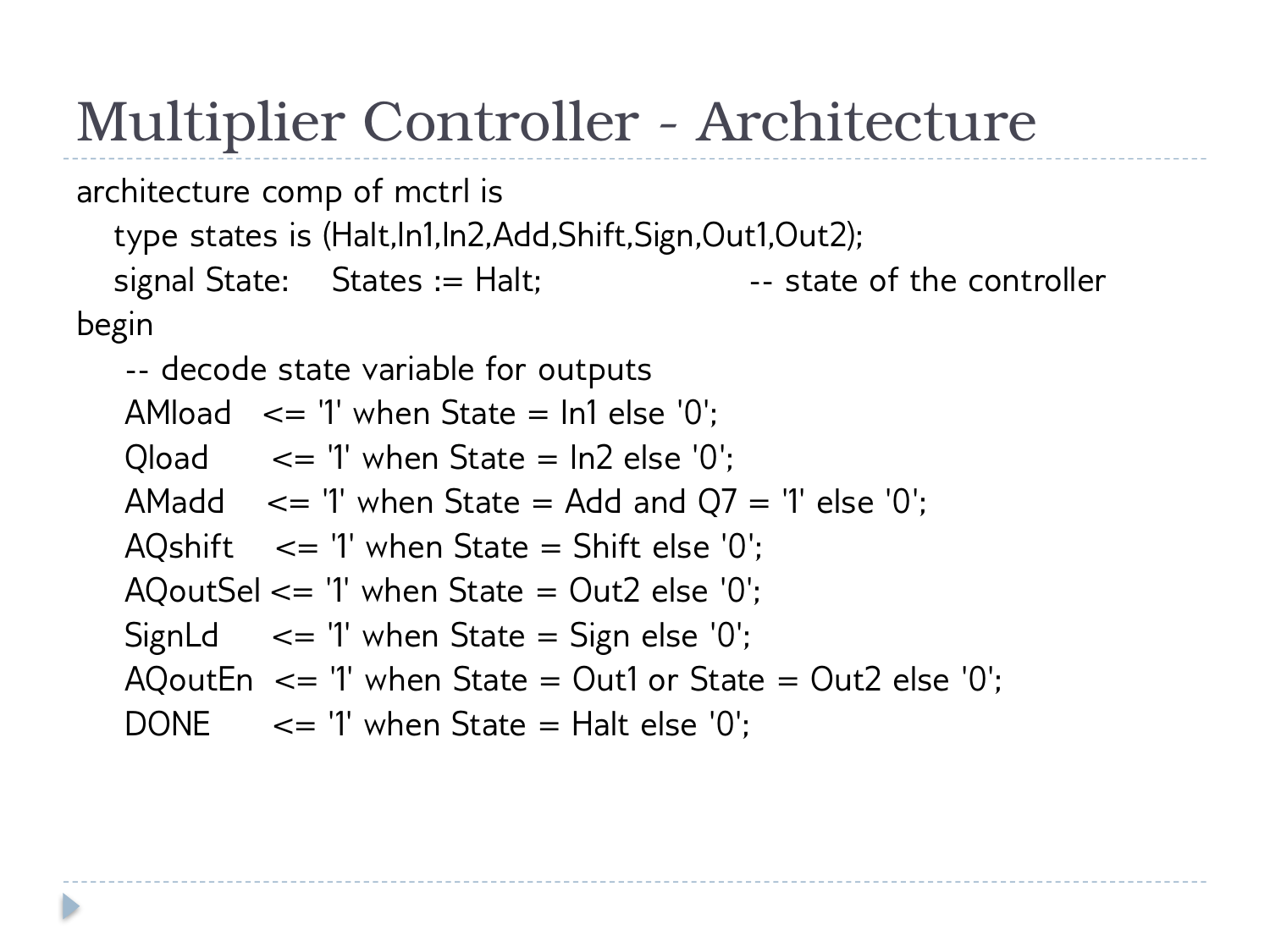

# Multiplier Controller - Architecture
architecture comp of mctrl is
 	type states is (Halt,In1,In2,Add,Shift,Sign,Out1,Out2);
	signal State:    States := Halt;		-- state of the controller
begin
	 -- decode state variable for outputs
	 AMload   <= '1' when State = In1 else '0';
	 Qload      <= '1' when State = In2 else '0';
	 AMadd    <= '1' when State = Add and Q7 = '1' else '0';
	 AQshift    <= '1' when State = Shift else '0';
	 AQoutSel <= '1' when State = Out2 else '0';
	 SignLd     <= '1' when State = Sign else '0';
	 AQoutEn  <= '1' when State = Out1 or State = Out2 else '0';
	 DONE      <= '1' when State = Halt else '0';